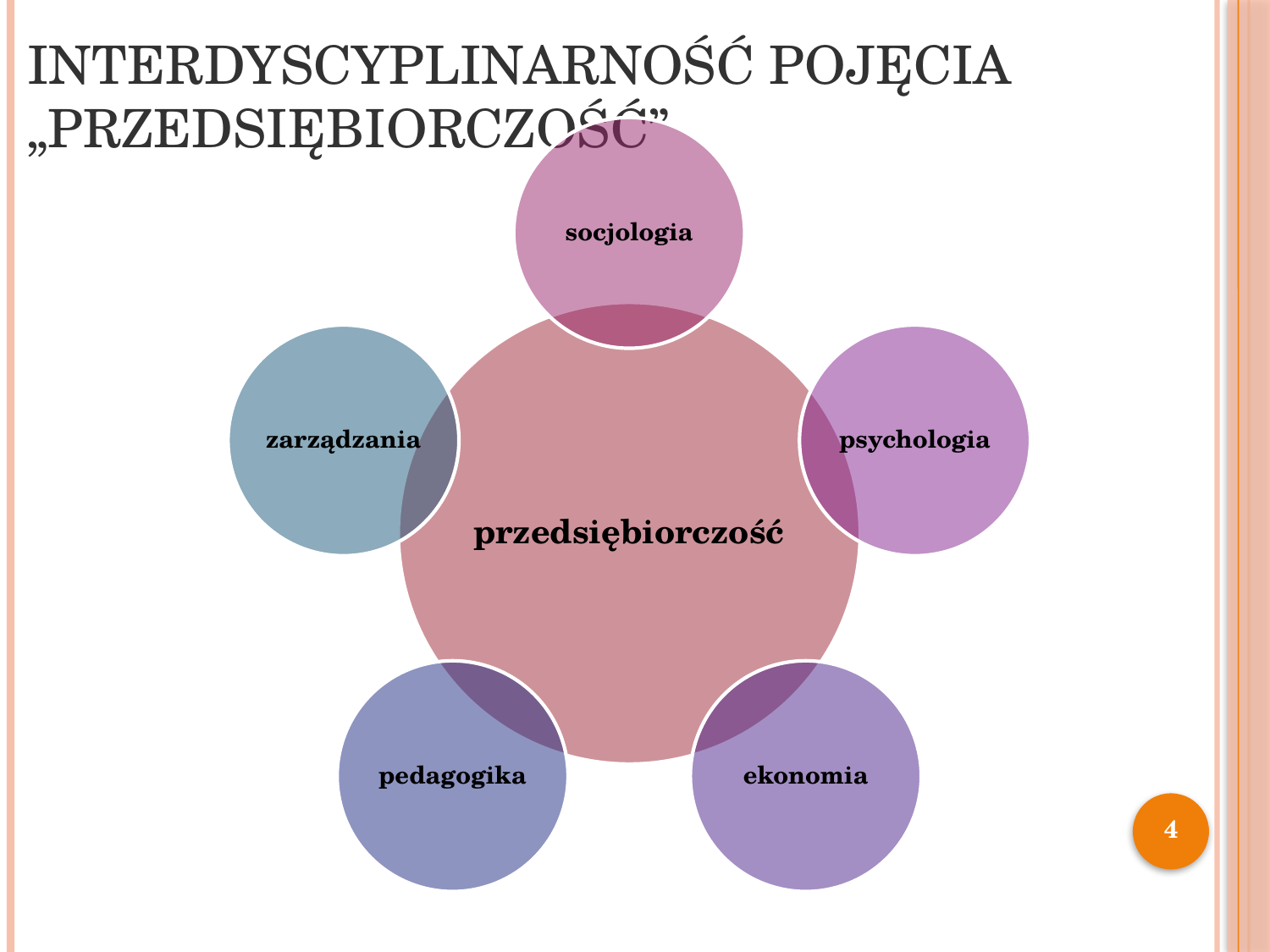

# Interdyscyplinarność pojęcia „przedsiębiorczość”
przedsiębiorczość
socjologia
psychologia
ekonomia
pedagogika
zarządzania
4